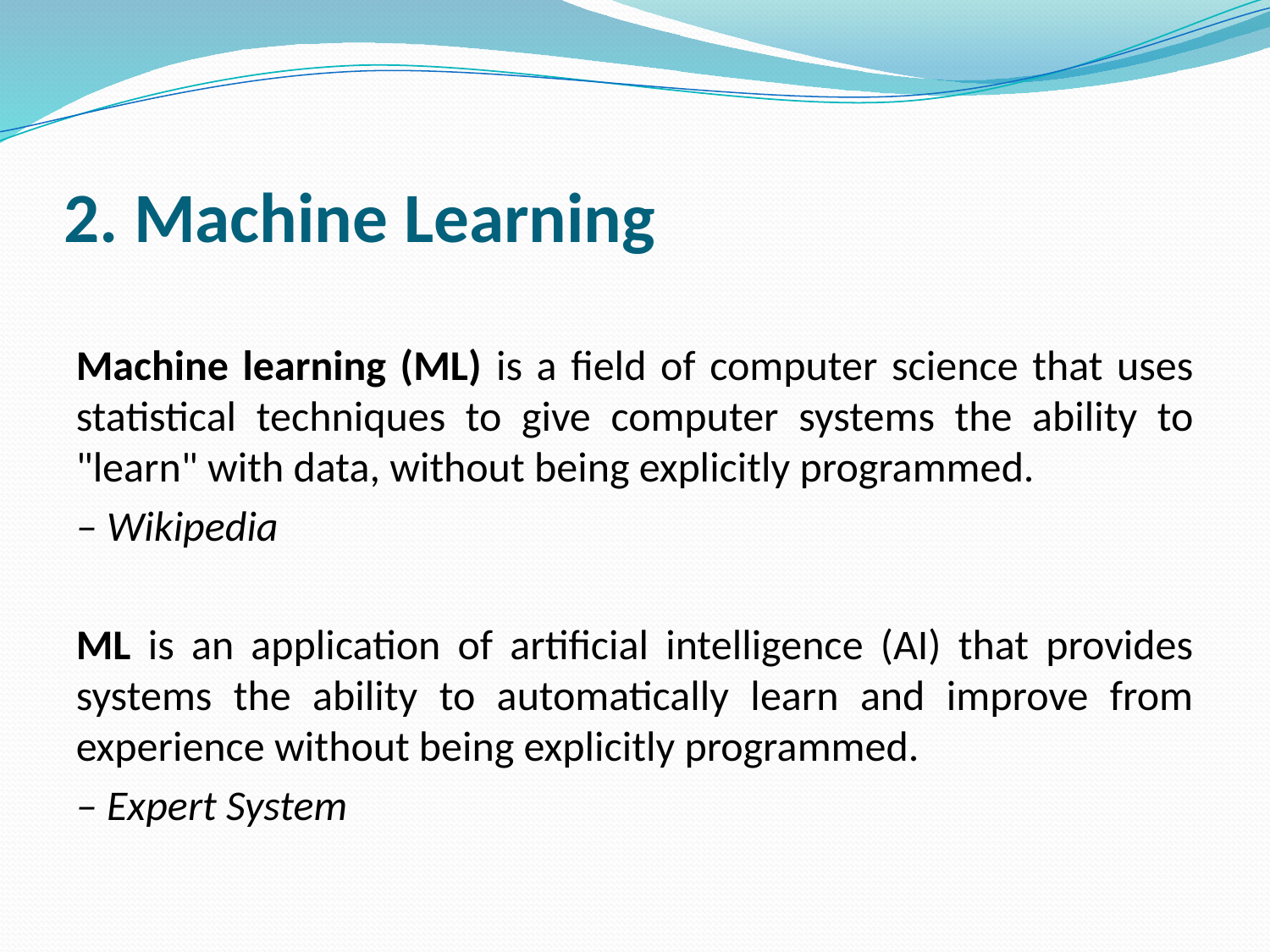

# 2. Machine Learning

Machine learning (ML) is a field of computer science that uses statistical techniques to give computer systems the ability to "learn" with data, without being explicitly programmed.
– Wikipedia

ML is an application of artificial intelligence (AI) that provides systems the ability to automatically learn and improve from experience without being explicitly programmed.
– Expert System